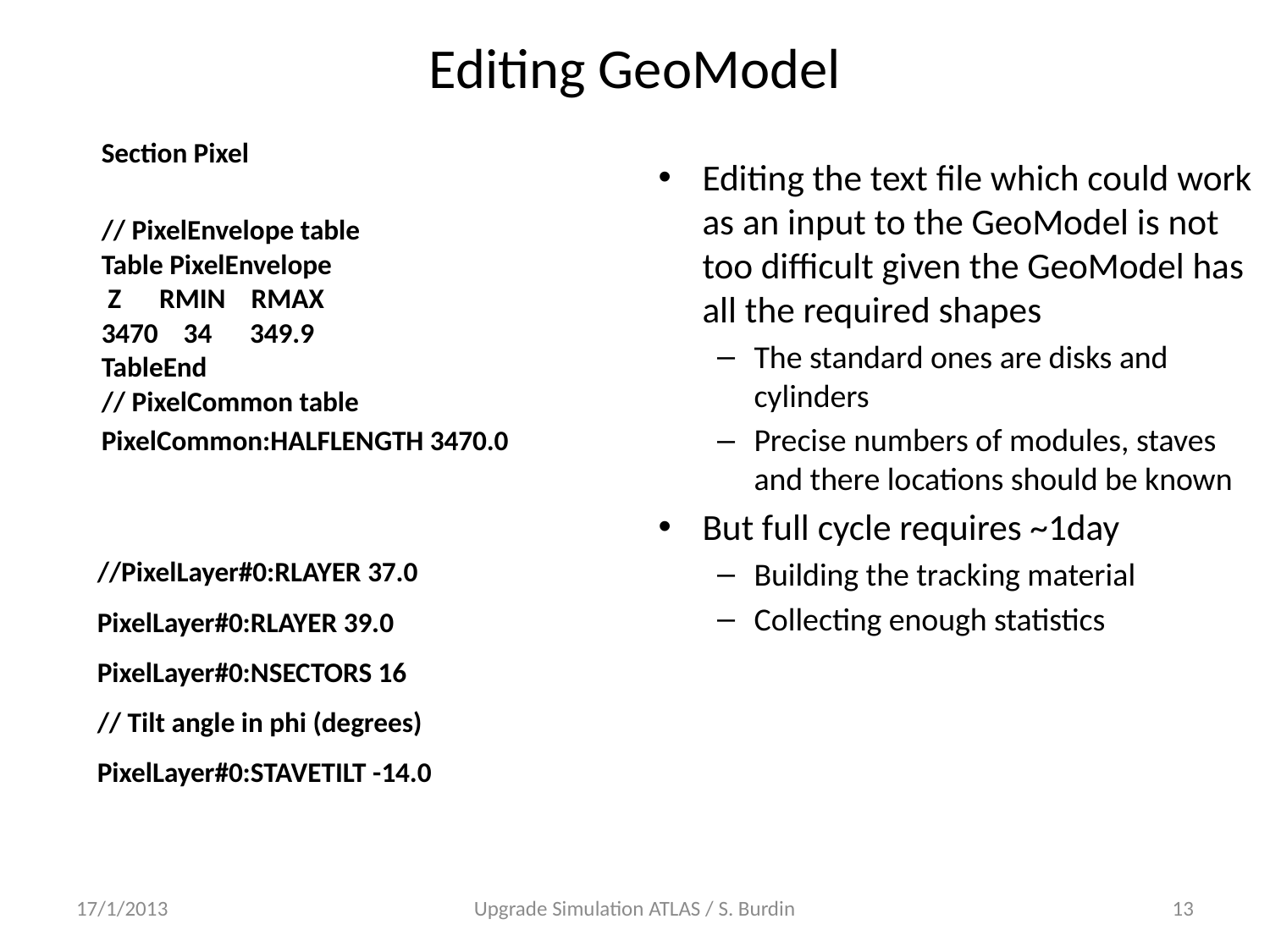

# Editing GeoModel
|  |
| --- |
| Section Pixel |
|  |
| // PixelEnvelope table |
| Table PixelEnvelope |
| Z      RMIN    RMAX |
| 3470    34      349.9 |
| TableEnd |
| // PixelCommon table |
| PixelCommon:HALFLENGTH 3470.0 |
Editing the text file which could work as an input to the GeoModel is not too difficult given the GeoModel has all the required shapes
The standard ones are disks and cylinders
Precise numbers of modules, staves and there locations should be known
But full cycle requires ~1day
Building the tracking material
Collecting enough statistics
| //PixelLayer#0:RLAYER 37.0 |
| --- |
| PixelLayer#0:RLAYER 39.0 |
| PixelLayer#0:NSECTORS 16 |
| // Tilt angle in phi (degrees) |
| PixelLayer#0:STAVETILT -14.0 |
17/1/2013
Upgrade Simulation ATLAS / S. Burdin
13